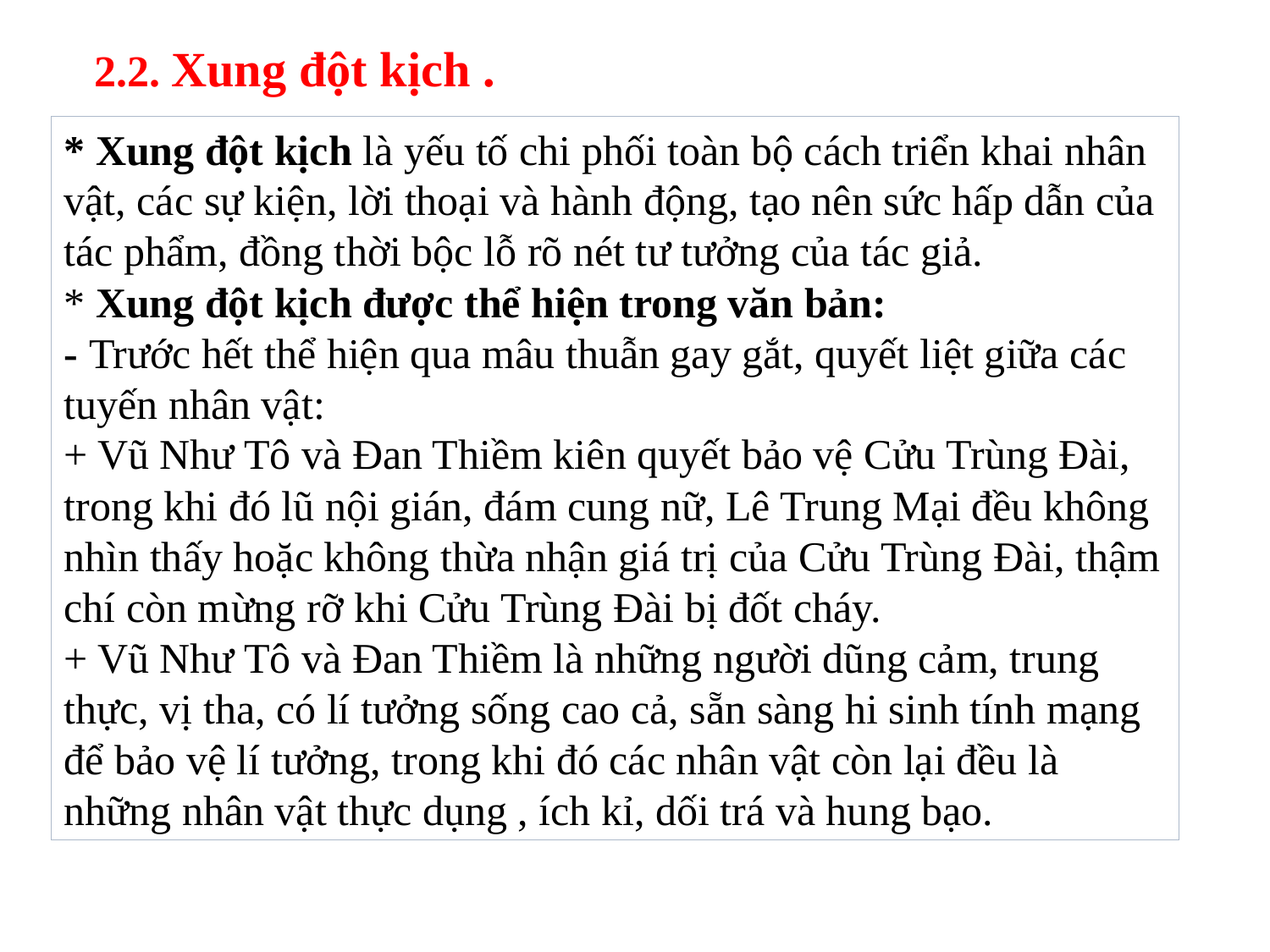

2.2. Xung đột kịch .

* Xung đột kịch là yếu tố chi phối toàn bộ cách triển khai nhân vật, các sự kiện, lời thoại và hành động, tạo nên sức hấp dẫn của tác phẩm, đồng thời bộc lỗ rõ nét tư tưởng của tác giả.
* Xung đột kịch được thể hiện trong văn bản:
- Trước hết thể hiện qua mâu thuẫn gay gắt, quyết liệt giữa các tuyến nhân vật:
+ Vũ Như Tô và Đan Thiềm kiên quyết bảo vệ Cửu Trùng Đài, trong khi đó lũ nội gián, đám cung nữ, Lê Trung Mại đều không nhìn thấy hoặc không thừa nhận giá trị của Cửu Trùng Đài, thậm chí còn mừng rỡ khi Cửu Trùng Đài bị đốt cháy.
+ Vũ Như Tô và Đan Thiềm là những người dũng cảm, trung thực, vị tha, có lí tưởng sống cao cả, sẵn sàng hi sinh tính mạng để bảo vệ lí tưởng, trong khi đó các nhân vật còn lại đều là những nhân vật thực dụng , ích kỉ, dối trá và hung bạo.